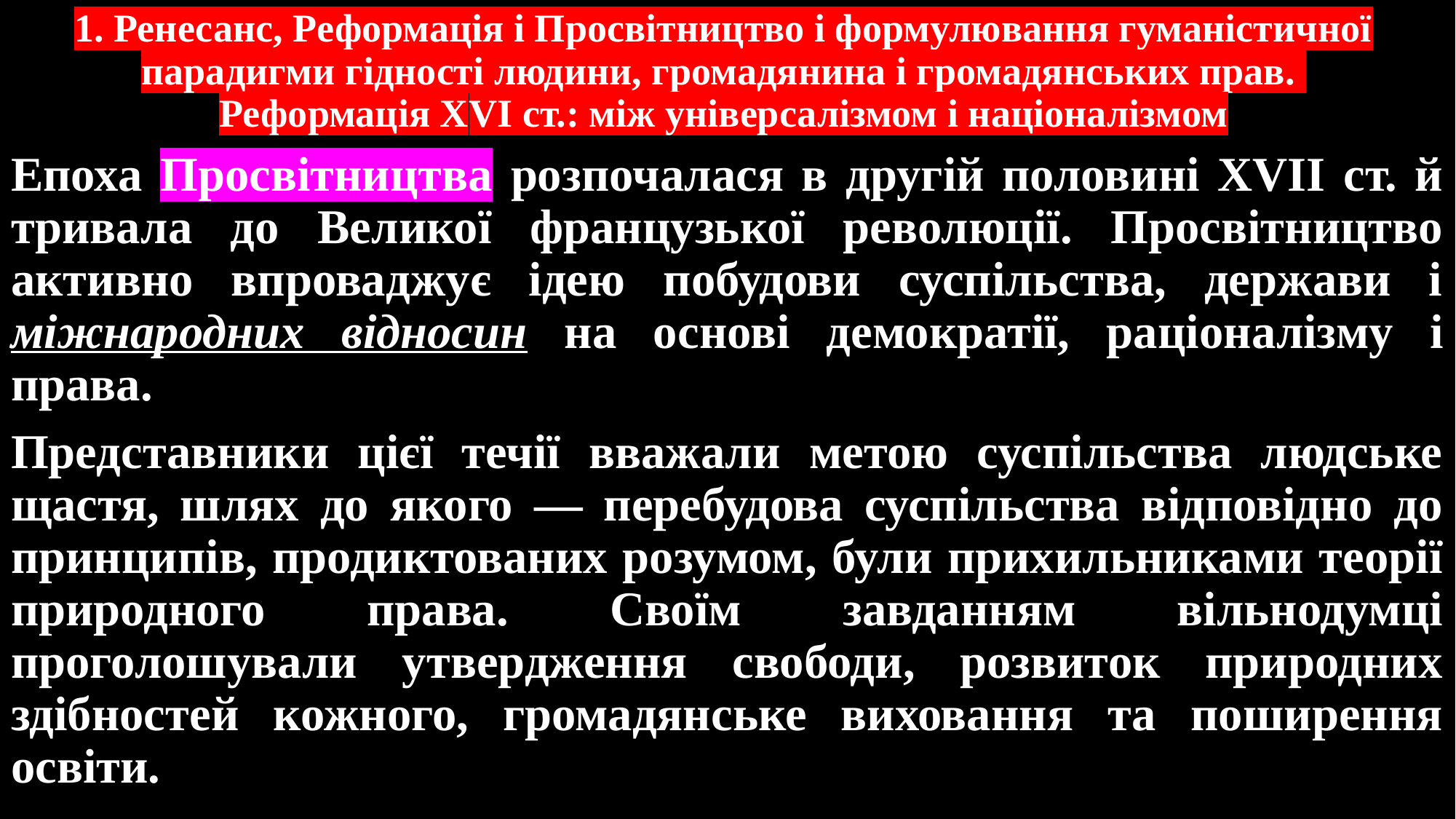

# 1. Ренесанс, Реформація і Просвітництво і формулювання гуманістичної парадигми гідності людини, громадянина і громадянських прав. Реформація ХVI ст.: між універсалізмом і націоналізмом
Епоха Просвітництва розпочалася в другій половині XVII ст. й тривала до Великої французької революції. Просвітництво активно впроваджує ідею побудови суспільства, держави і міжнародних відносин на основі демократії, раціоналізму і права.
Представники цієї течії вважали метою суспільства людське щастя, шлях до якого — перебудова суспільства відповідно до принципів, продиктованих розумом, були прихильниками теорії природного права. Своїм завданням вільнодумці проголошували утвердження свободи, розвиток природних здібностей кожного, громадянське виховання та поширення освіти.